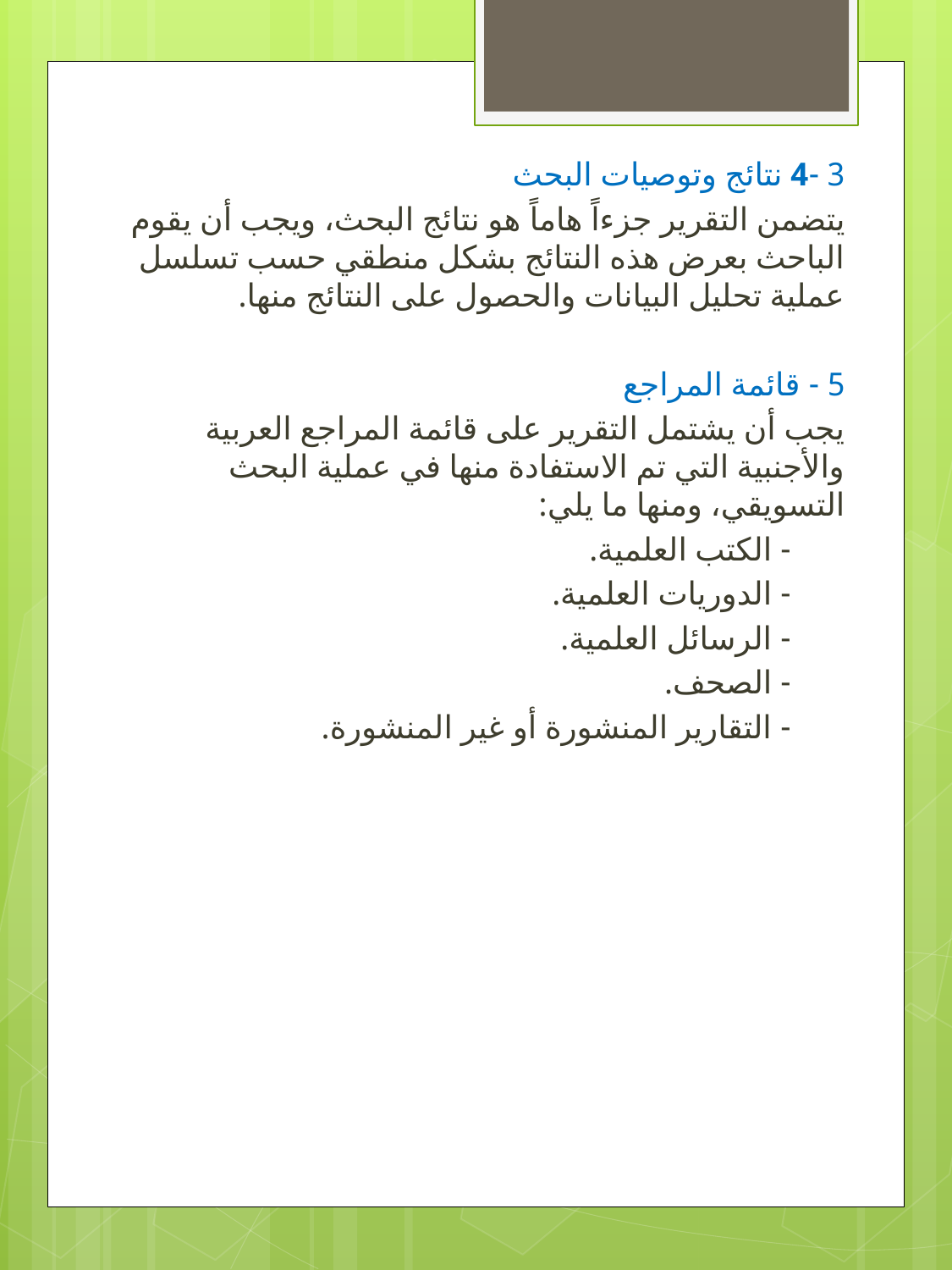

3 -4 نتائج وتوصيات البحث
يتضمن التقرير جزءاً هاماً هو نتائج البحث، ويجب أن يقوم الباحث بعرض هذه النتائج بشكل منطقي حسب تسلسل عملية تحليل البيانات والحصول على النتائج منها.

5 - قائمة المراجع
يجب أن يشتمل التقرير على قائمة المراجع العربية والأجنبية التي تم الاستفادة منها في عملية البحث التسويقي، ومنها ما يلي:
- الكتب العلمية.
- الدوريات العلمية.
- الرسائل العلمية.
- الصحف.
- التقارير المنشورة أو غير المنشورة.